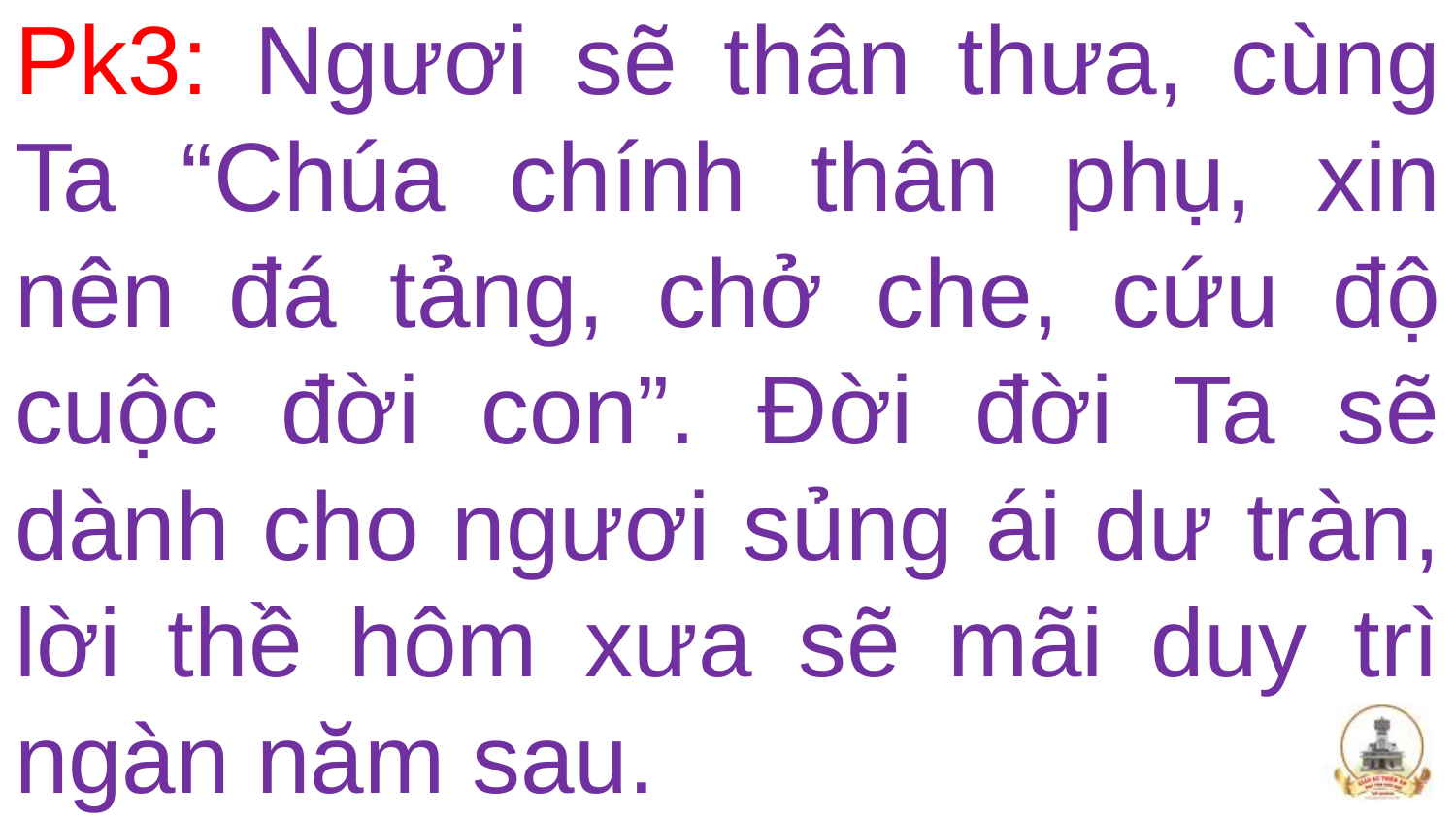

# Pk3: Ngươi sẽ thân thưa, cùng Ta “Chúa chính thân phụ, xin nên đá tảng, chở che, cứu độ cuộc đời con”. Đời đời Ta sẽ dành cho ngươi sủng ái dư tràn, lời thề hôm xưa sẽ mãi duy trì ngàn năm sau.